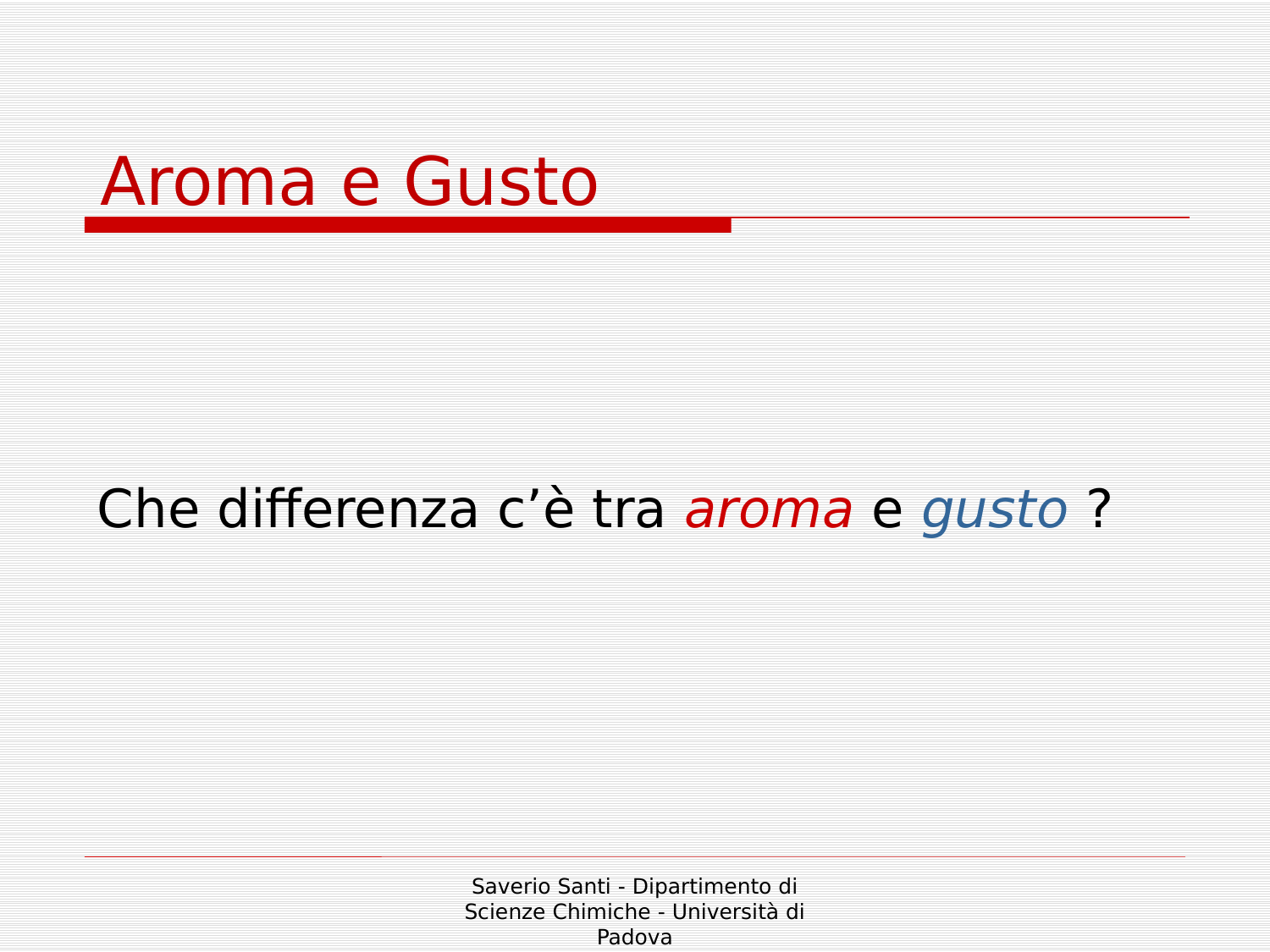

Aroma e Gusto

Che differenza c’è tra aroma e gusto ?
Saverio Santi - Dipartimento di Scienze Chimiche - Università di Padova